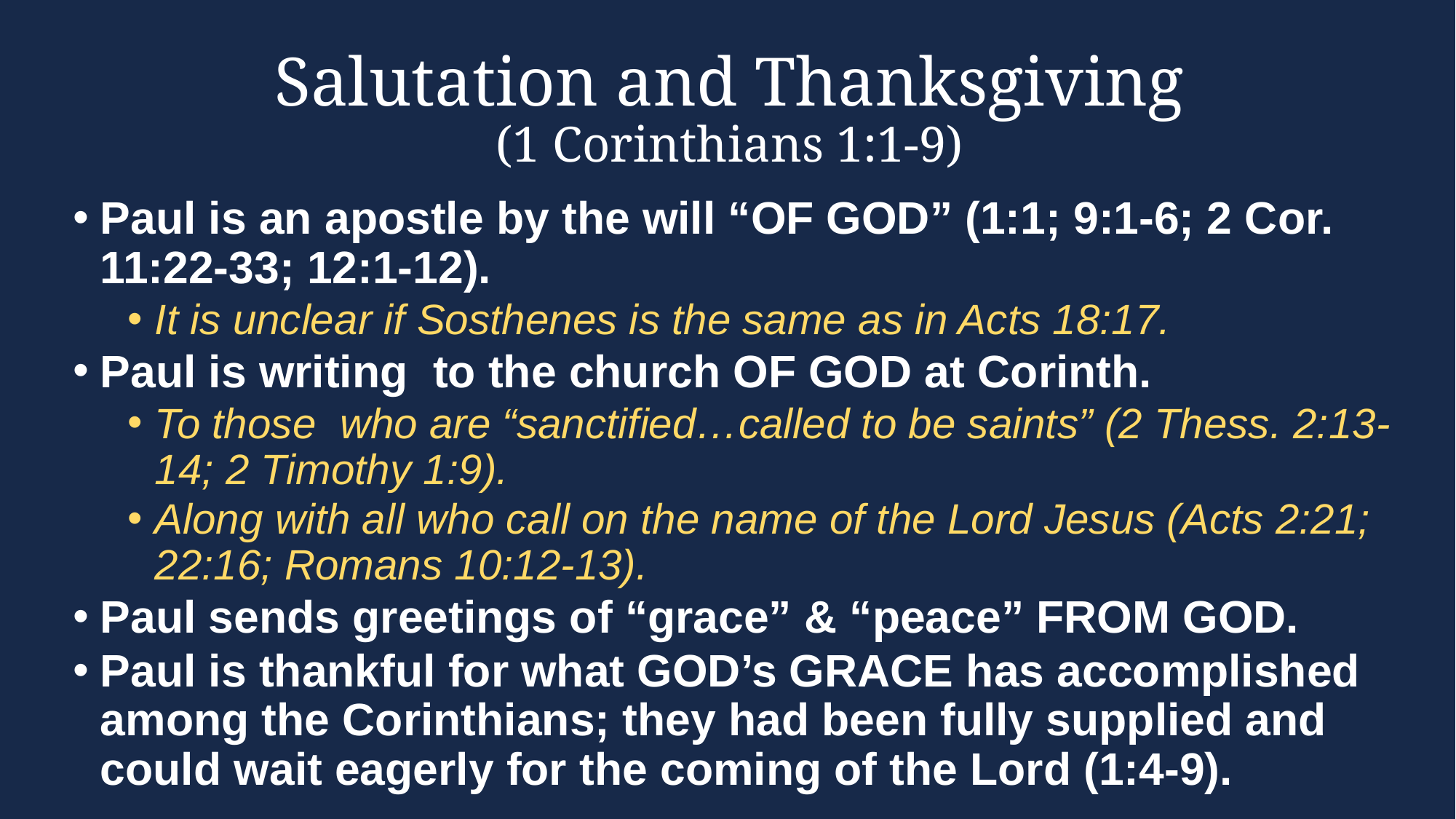

# Salutation and Thanksgiving (1 Corinthians 1:1-9)
Paul is an apostle by the will “OF GOD” (1:1; 9:1-6; 2 Cor. 11:22-33; 12:1-12).
It is unclear if Sosthenes is the same as in Acts 18:17.
Paul is writing  to the church OF GOD at Corinth.
To those  who are “sanctified…called to be saints” (2 Thess. 2:13-14; 2 Timothy 1:9).
Along with all who call on the name of the Lord Jesus (Acts 2:21; 22:16; Romans 10:12-13).
Paul sends greetings of “grace” & “peace” FROM GOD.
Paul is thankful for what GOD’s GRACE has accomplished among the Corinthians; they had been fully supplied and could wait eagerly for the coming of the Lord (1:4-9).